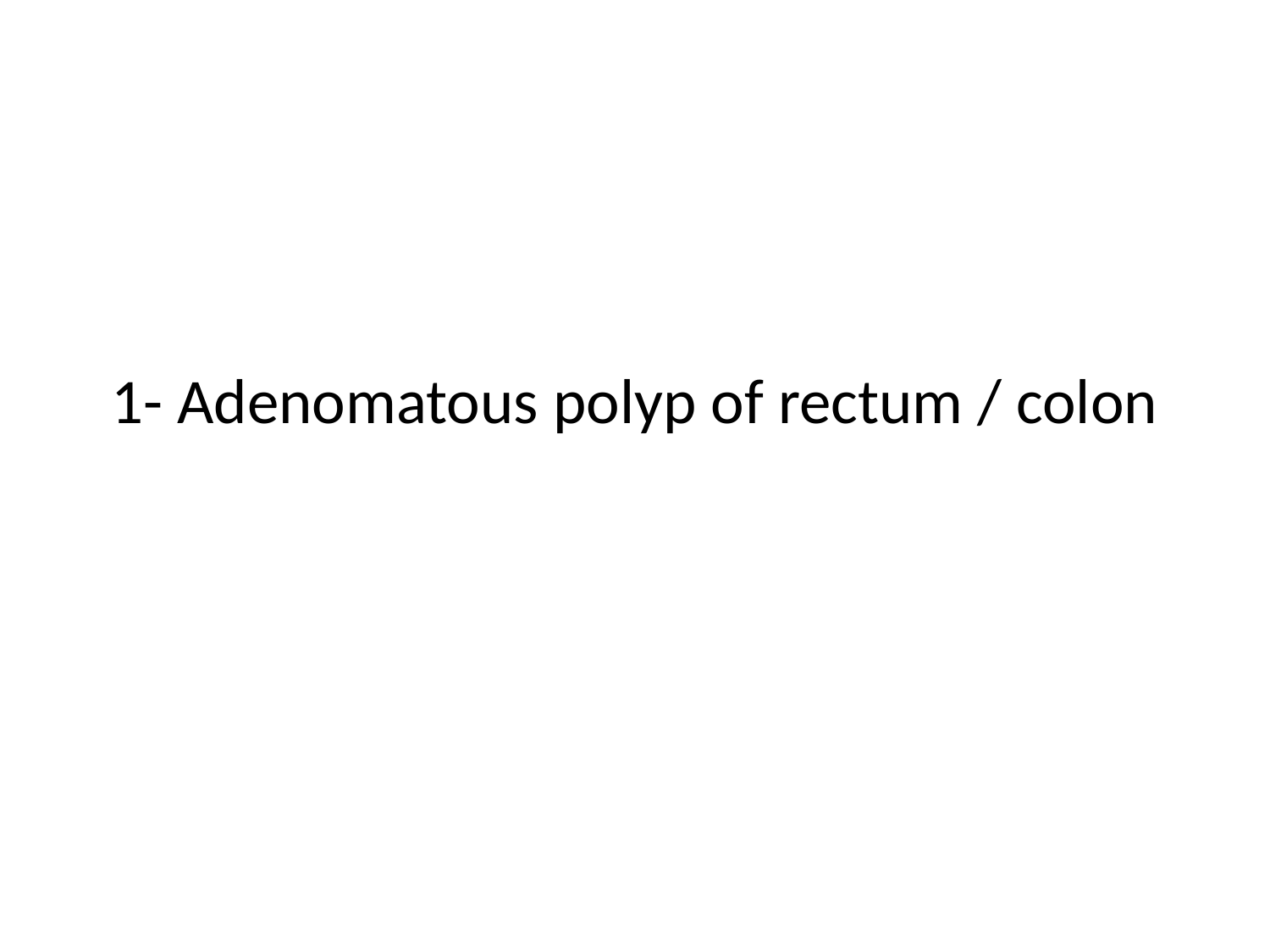

# 1- Adenomatous polyp of rectum / colon